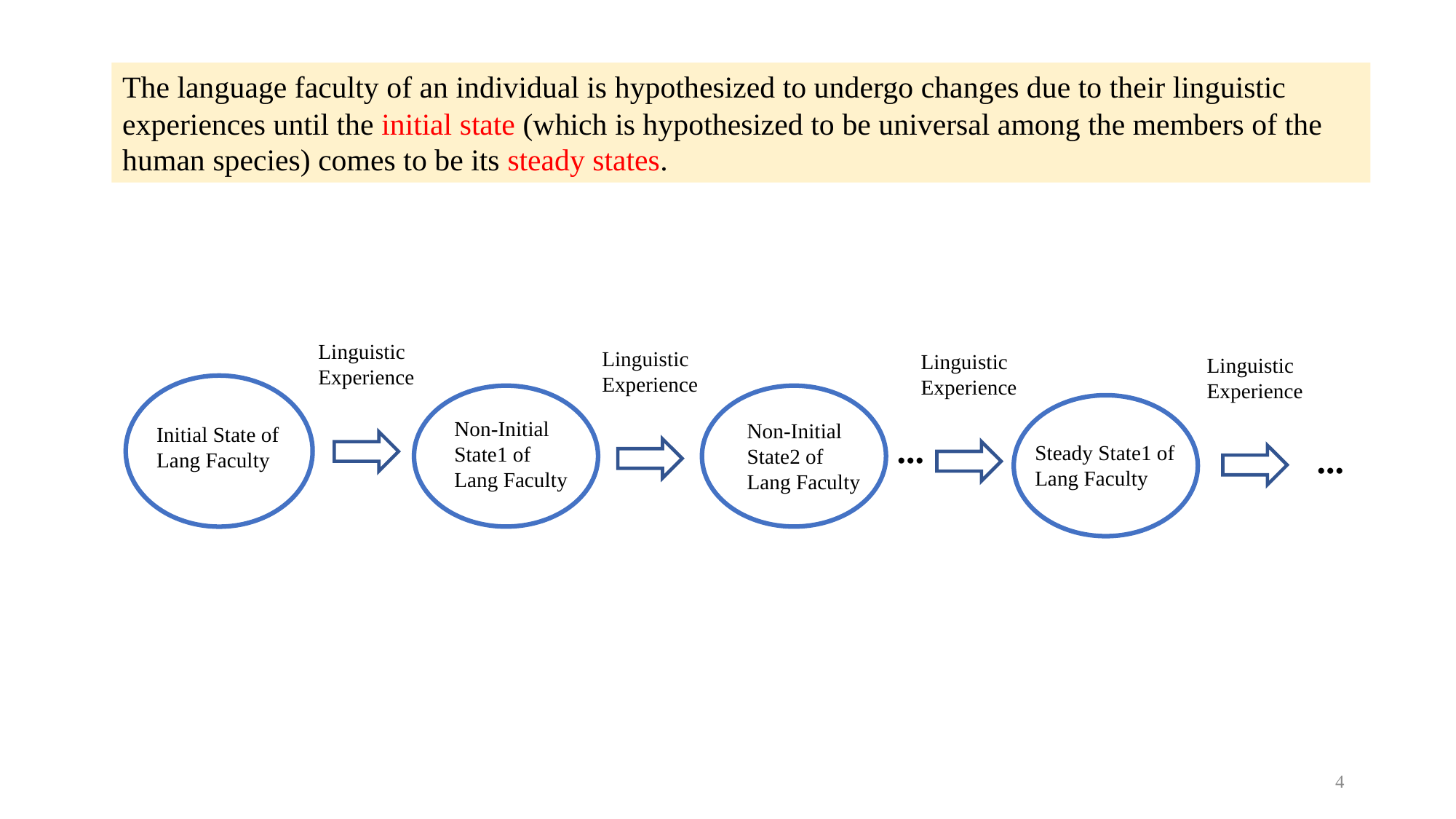

The language faculty of an individual is hypothesized to undergo changes due to their linguistic experiences until the initial state (which is hypothesized to be universal among the members of the human species) comes to be its steady states.
Linguistic Experience

Linguistic Experience

Linguistic Experience

Linguistic Experience

Initial State of Lang Faculty

Non-Initial State1 of Lang Faculty

Non-Initial State2 of Lang Faculty
...
...
Steady State1 of Lang Faculty
4